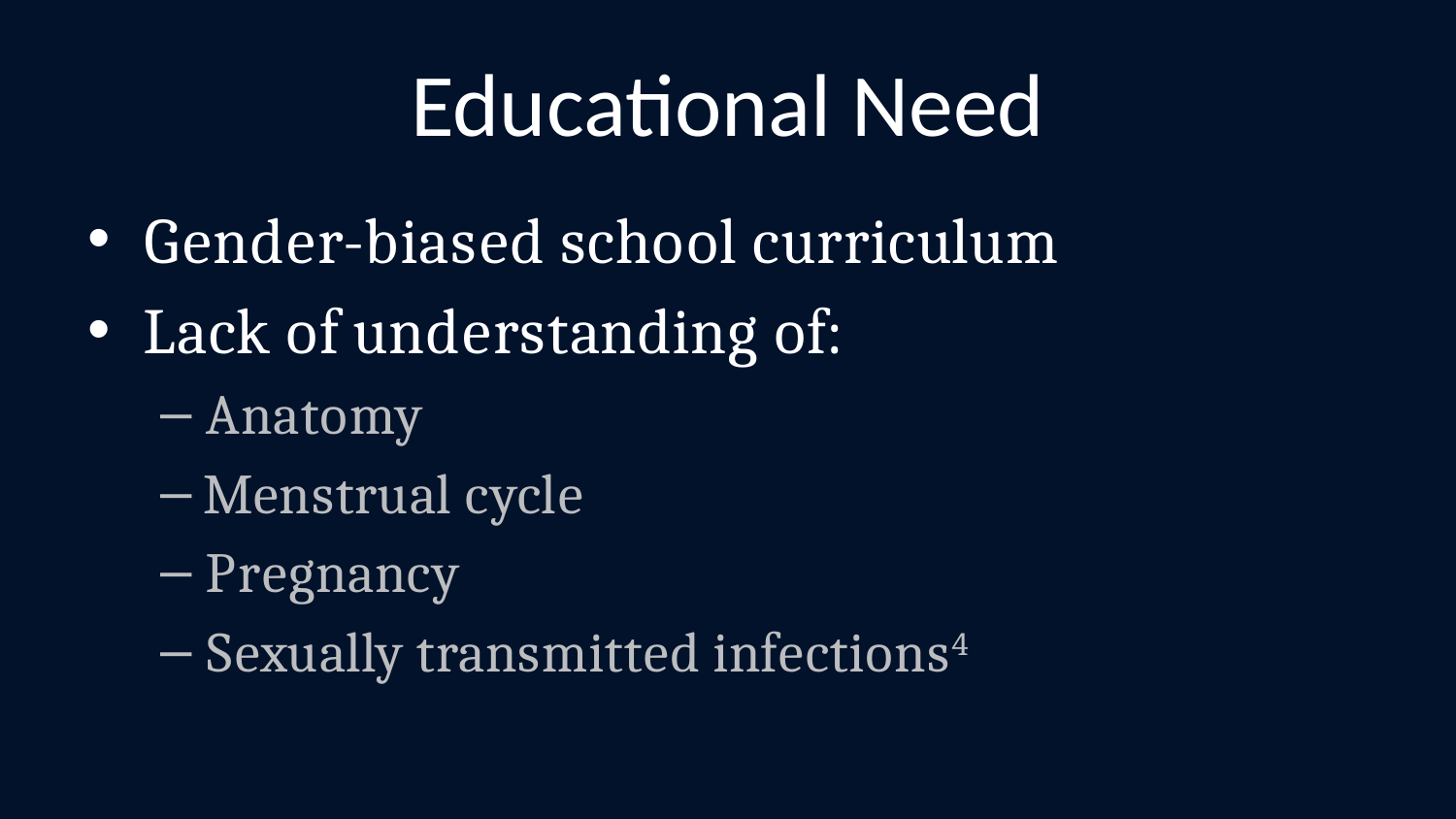

# Educational Need
Gender-biased school curriculum
Lack of understanding of:
Anatomy
Menstrual cycle
Pregnancy
Sexually transmitted infections4